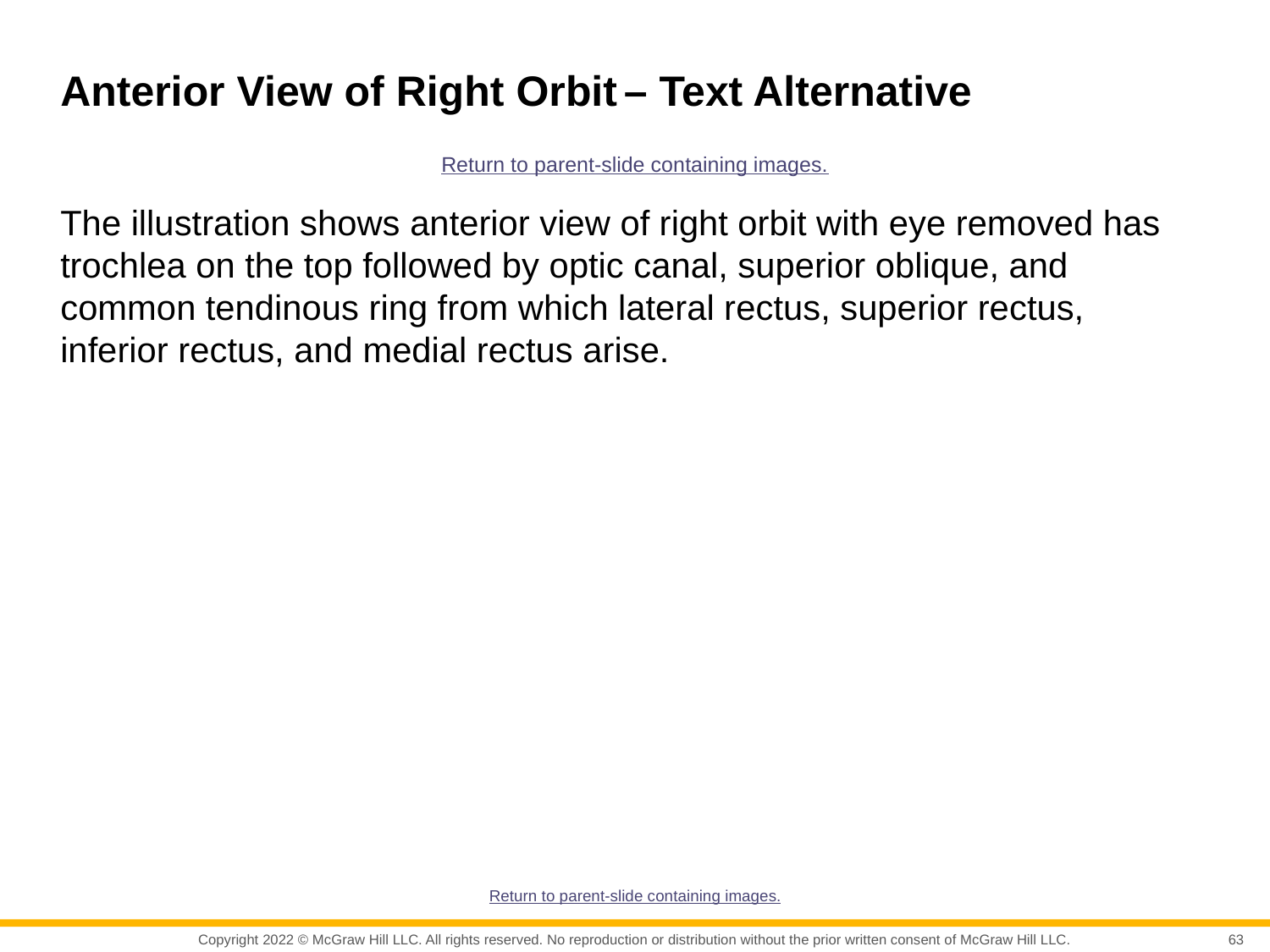

# Anterior View of Right Orbit – Text Alternative
Return to parent-slide containing images.
The illustration shows anterior view of right orbit with eye removed has trochlea on the top followed by optic canal, superior oblique, and common tendinous ring from which lateral rectus, superior rectus, inferior rectus, and medial rectus arise.
Return to parent-slide containing images.
63